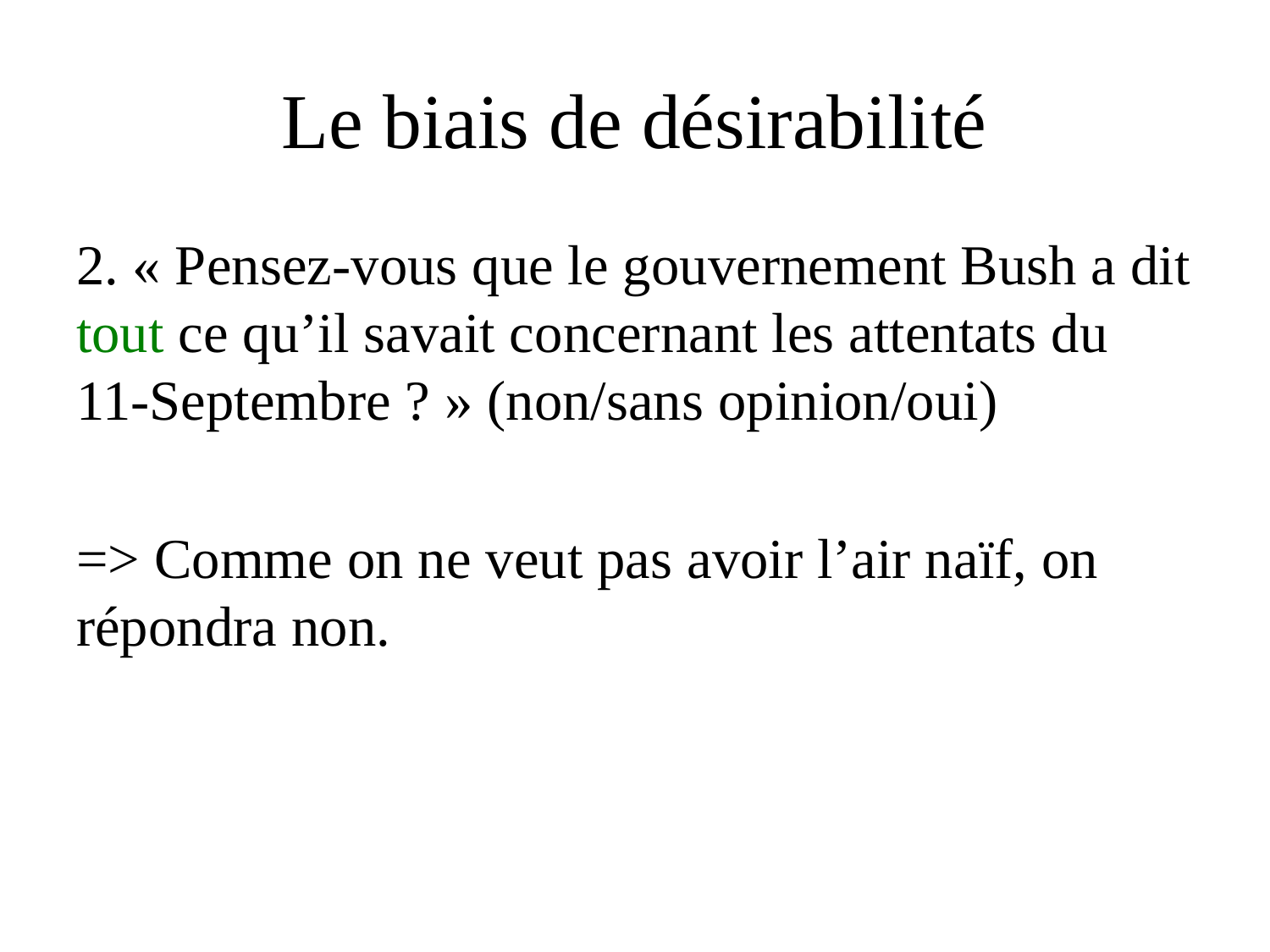

# Le biais de désirabilité
2. « Pensez-vous que le gouvernement Bush a dit tout ce qu’il savait concernant les attentats du 11-Septembre ? » (non/sans opinion/oui)

=> Comme on ne veut pas avoir l’air naïf, on répondra non.